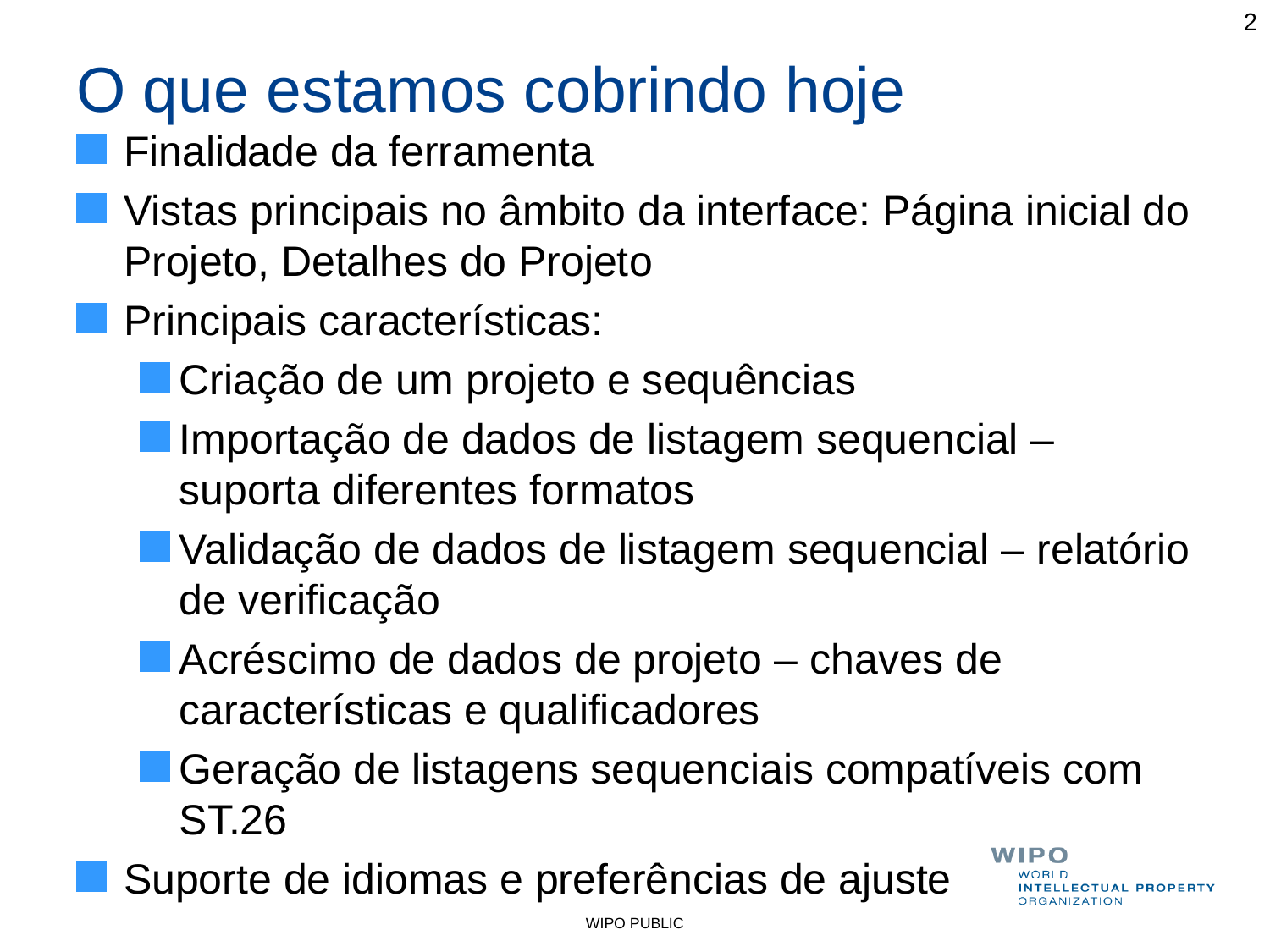

2
# O que estamos cobrindo hoje
Finalidade da ferramenta
Vistas principais no âmbito da interface: Página inicial do Projeto, Detalhes do Projeto
Principais características:
Criação de um projeto e sequências
Importação de dados de listagem sequencial – suporta diferentes formatos
Validação de dados de listagem sequencial – relatório de verificação
Acréscimo de dados de projeto – chaves de características e qualificadores
Geração de listagens sequenciais compatíveis com ST.26
Suporte de idiomas e preferências de ajuste